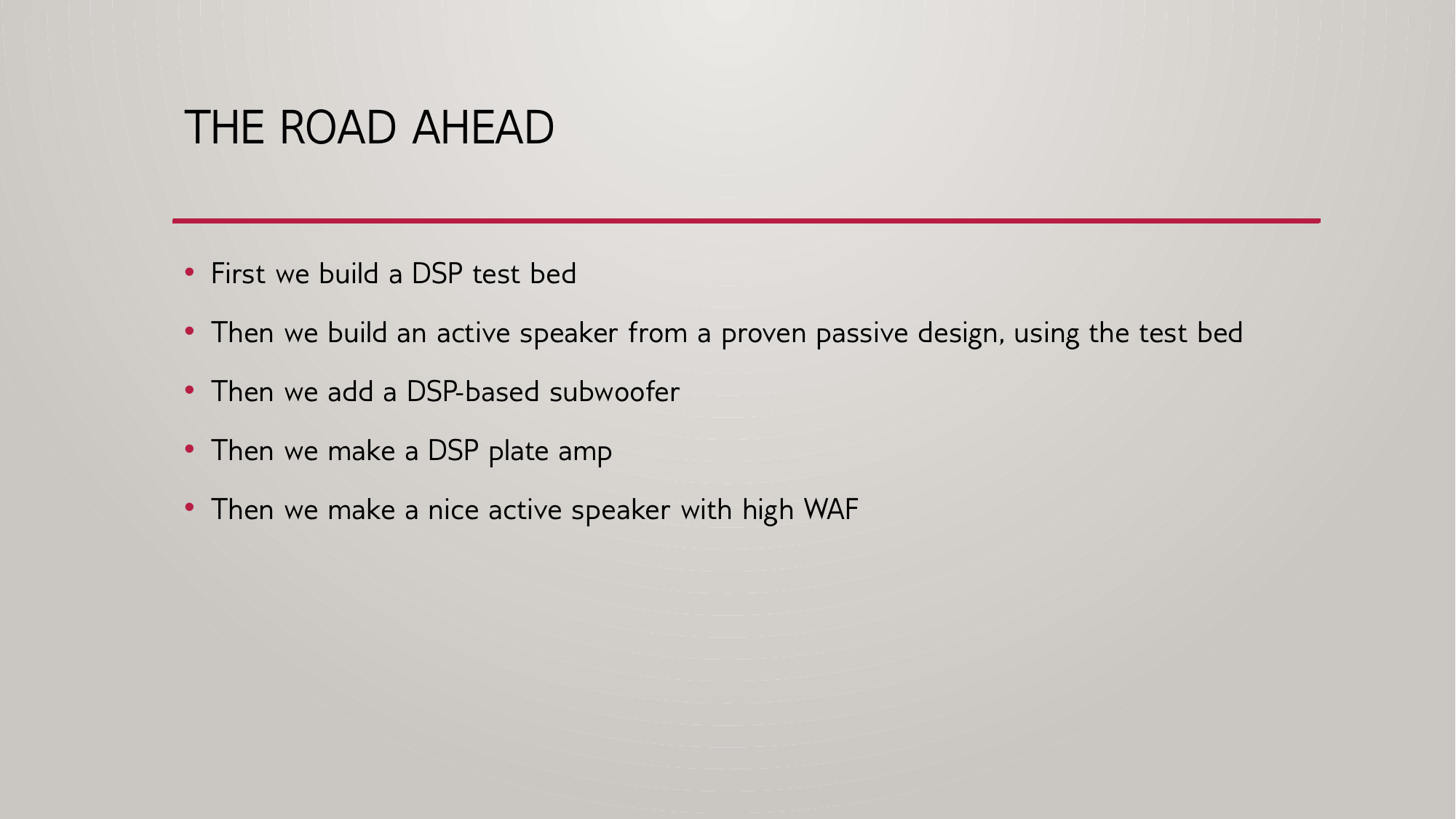

# The Road Ahead
First we build a DSP test bed
Then we build an active speaker from a proven passive design, using the test bed
Then we add a DSP-based subwoofer
Then we make a DSP plate amp
Then we make a nice active speaker with high WAF